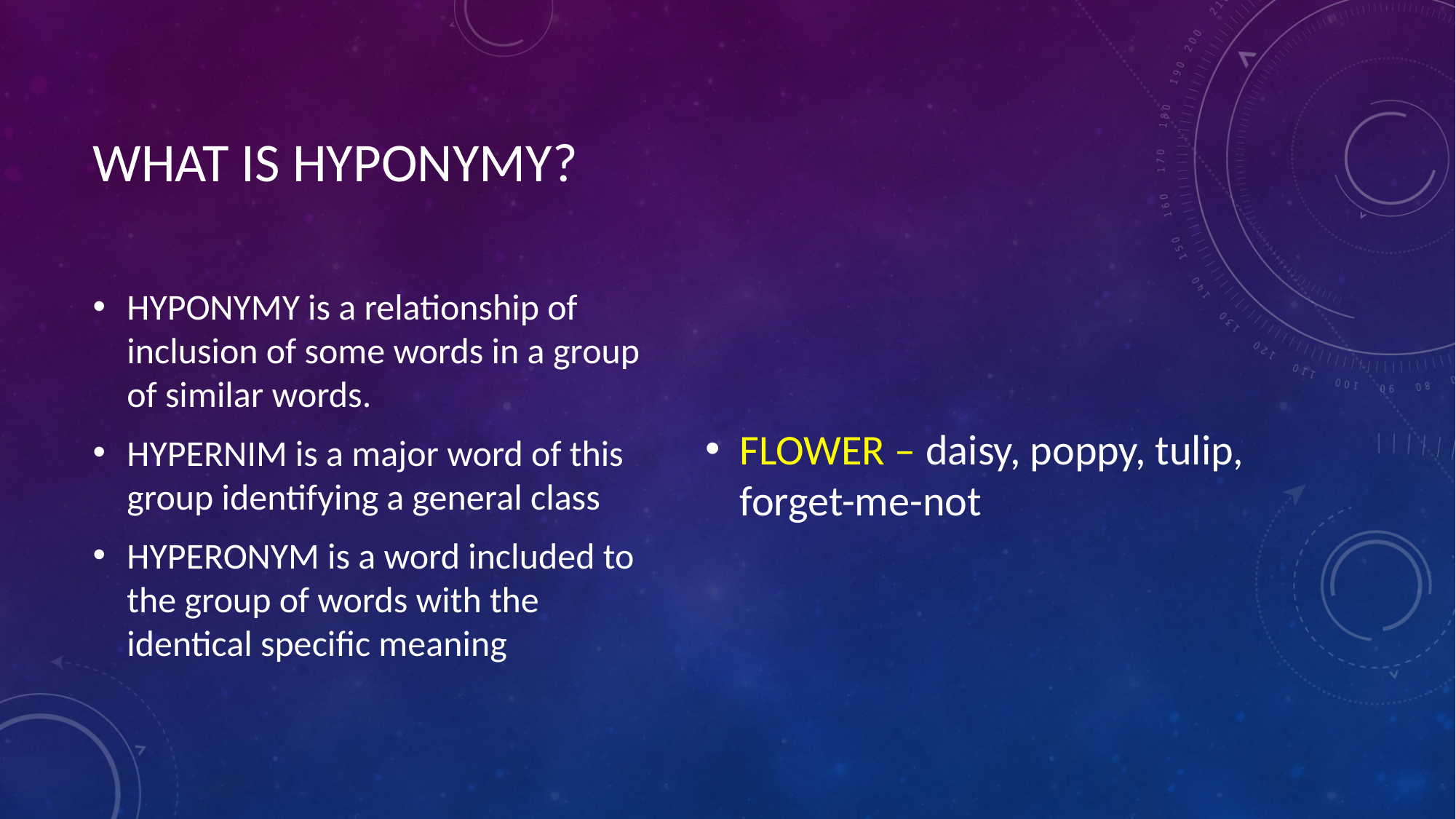

# WHAT IS HYPONYMY?
HYPONYMY is a relationship of inclusion of some words in a group of similar words.
HYPERNIM is a major word of this group identifying a general class
HYPERONYM is a word included to the group of words with the identical specific meaning
FLOWER – daisy, poppy, tulip, forget-me-not